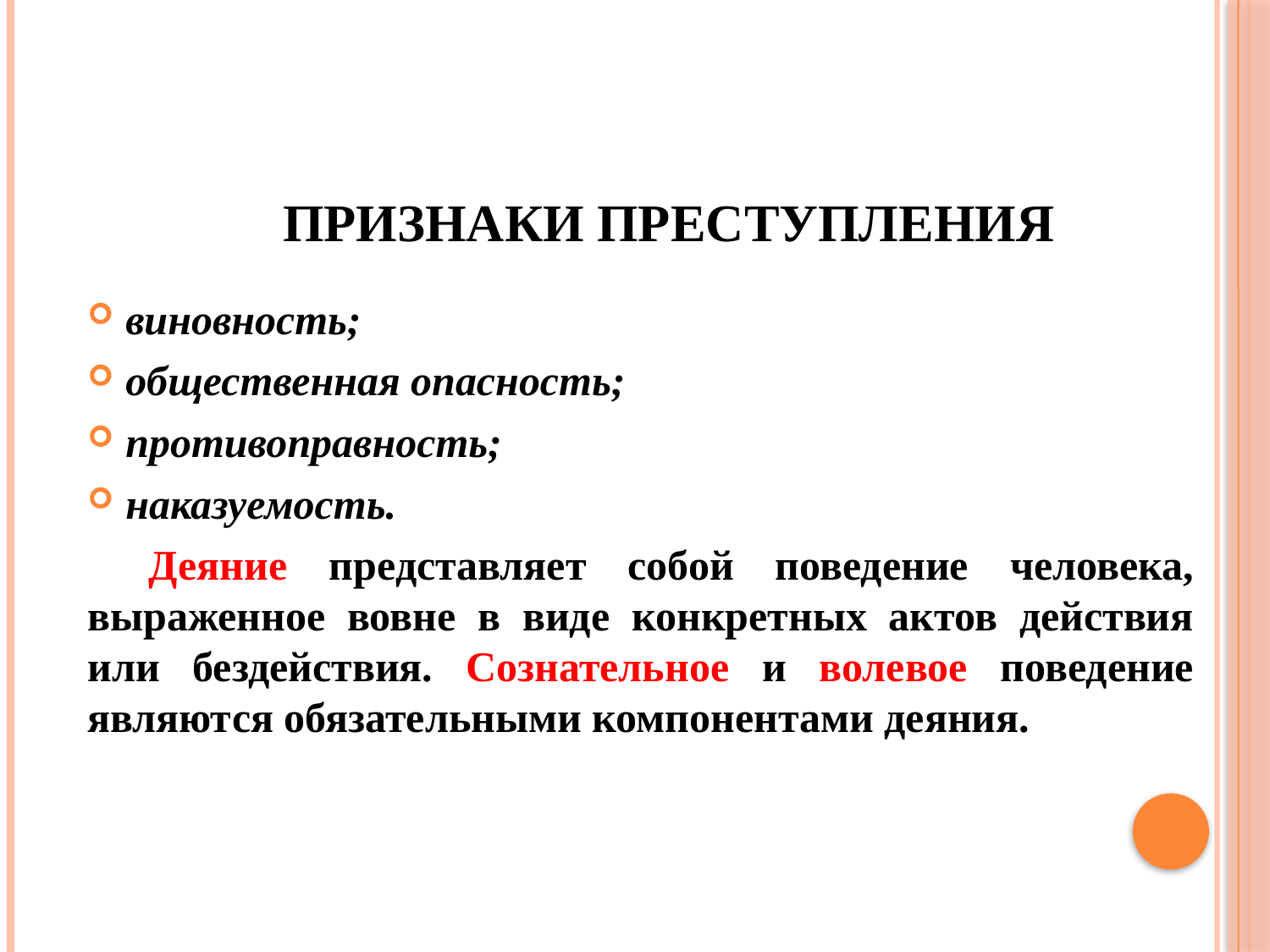

# Признаки преступления
виновность;
общественная опасность;
противоправность;
наказуемость.
Деяние представляет собой поведение человека, выраженное вовне в виде конкретных актов действия или бездействия. Сознательное и волевое поведение являются обязательными компонентами деяния.